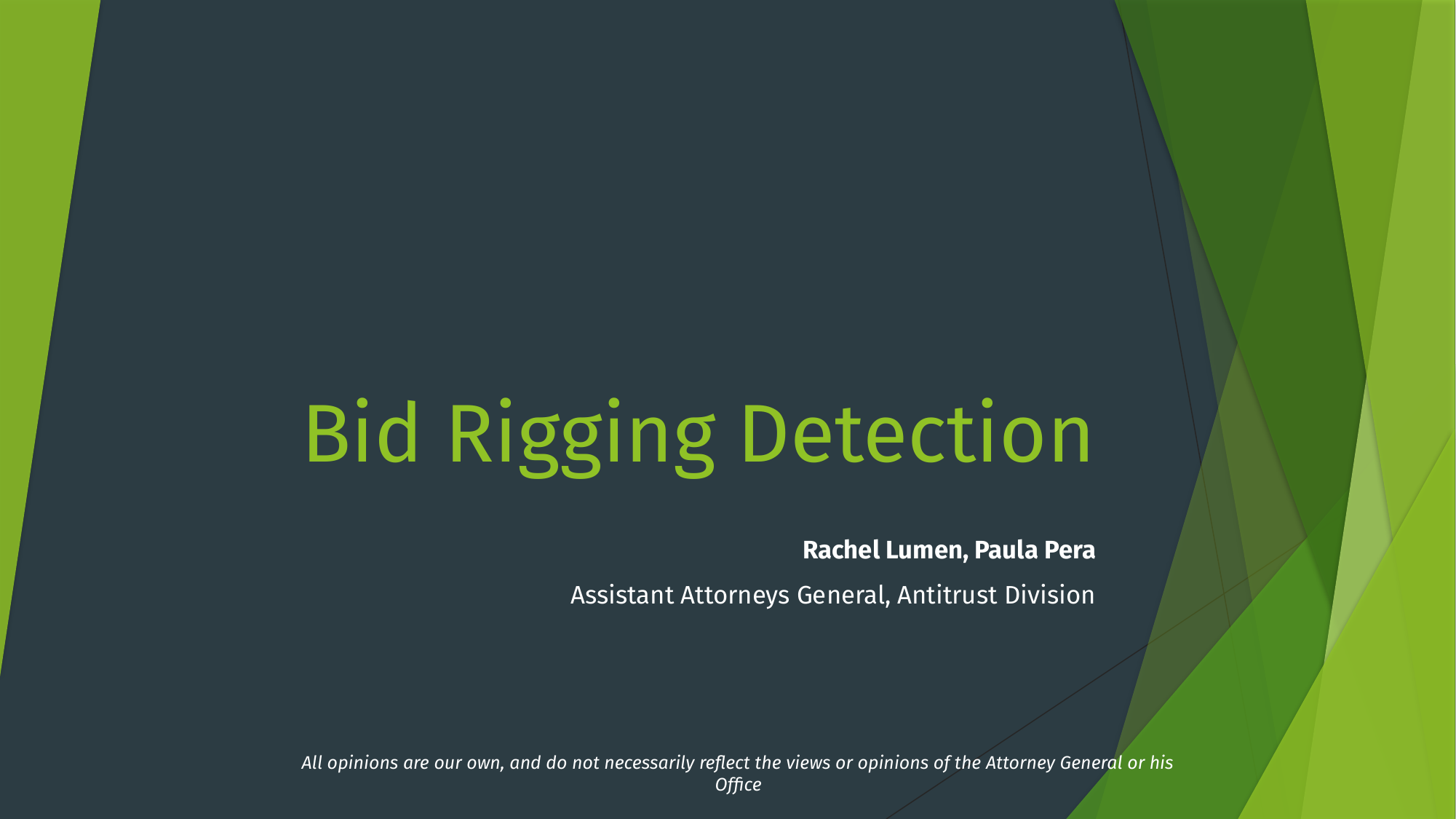

# Bid Rigging Detection

Rachel Lumen, Paula Pera
Assistant Attorneys General, Antitrust Division

All opinions are our own, and do not necessarily reflect the views or opinions of the Attorney General or his Office